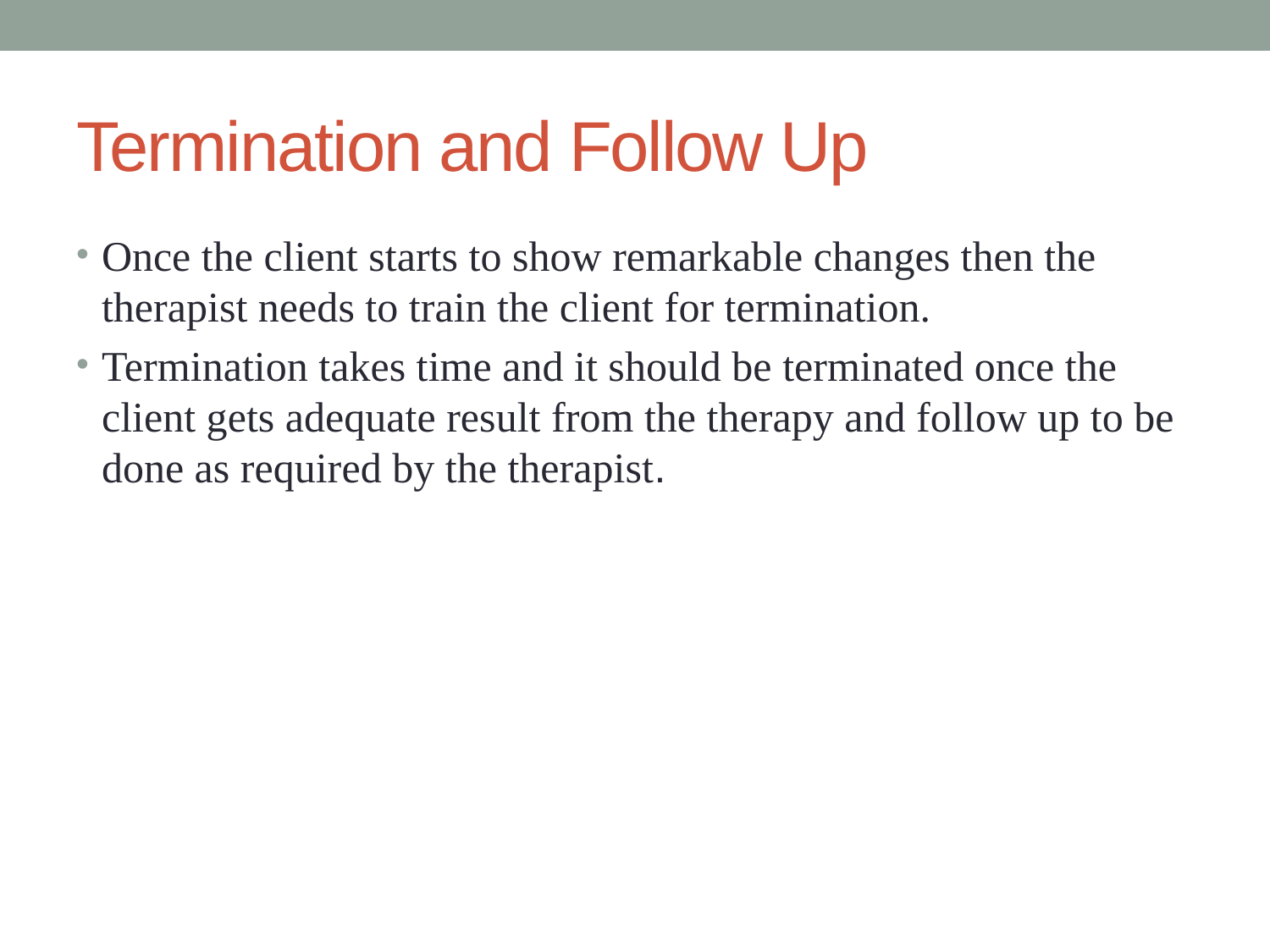

# Termination and Follow Up
Once the client starts to show remarkable changes then the therapist needs to train the client for termination.
Termination takes time and it should be terminated once the client gets adequate result from the therapy and follow up to be done as required by the therapist.